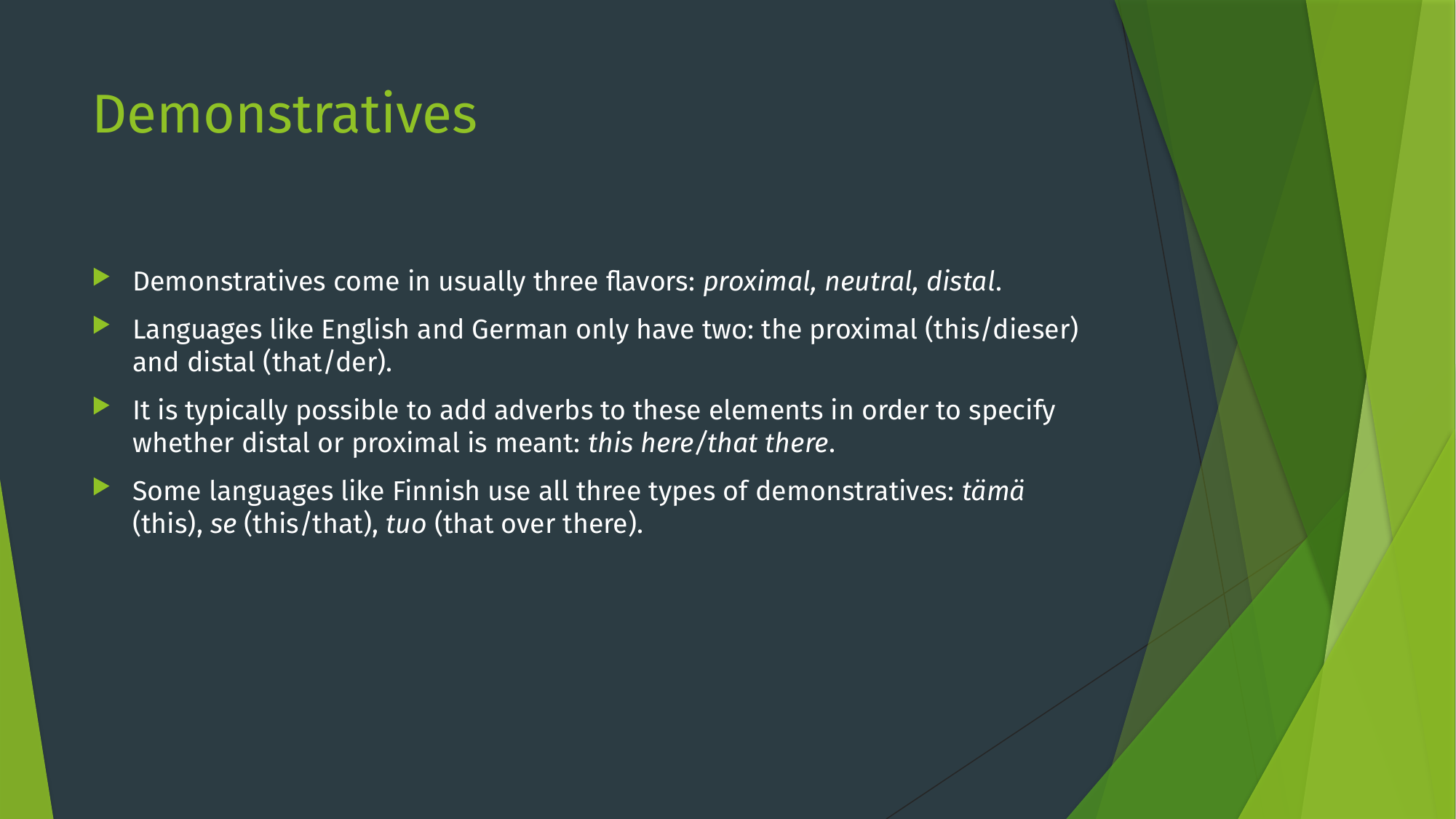

# Demonstratives
Demonstratives come in usually three flavors: proximal, neutral, distal.
Languages like English and German only have two: the proximal (this/dieser) and distal (that/der).
It is typically possible to add adverbs to these elements in order to specify whether distal or proximal is meant: this here/that there.
Some languages like Finnish use all three types of demonstratives: tämä (this), se (this/that), tuo (that over there).